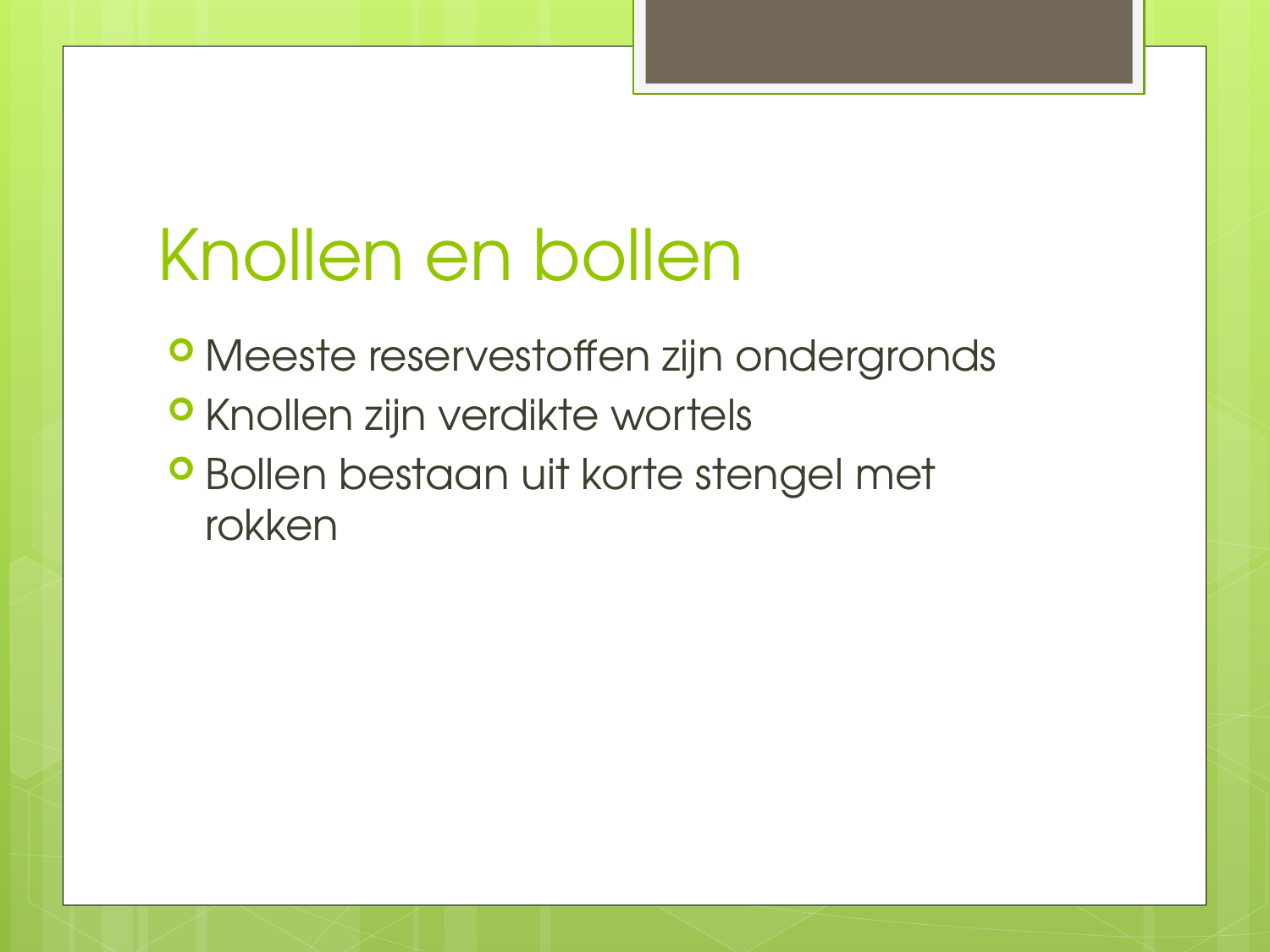

# Knollen en bollen
Meeste reservestoffen zijn ondergronds
Knollen zijn verdikte wortels
Bollen bestaan uit korte stengel met rokken